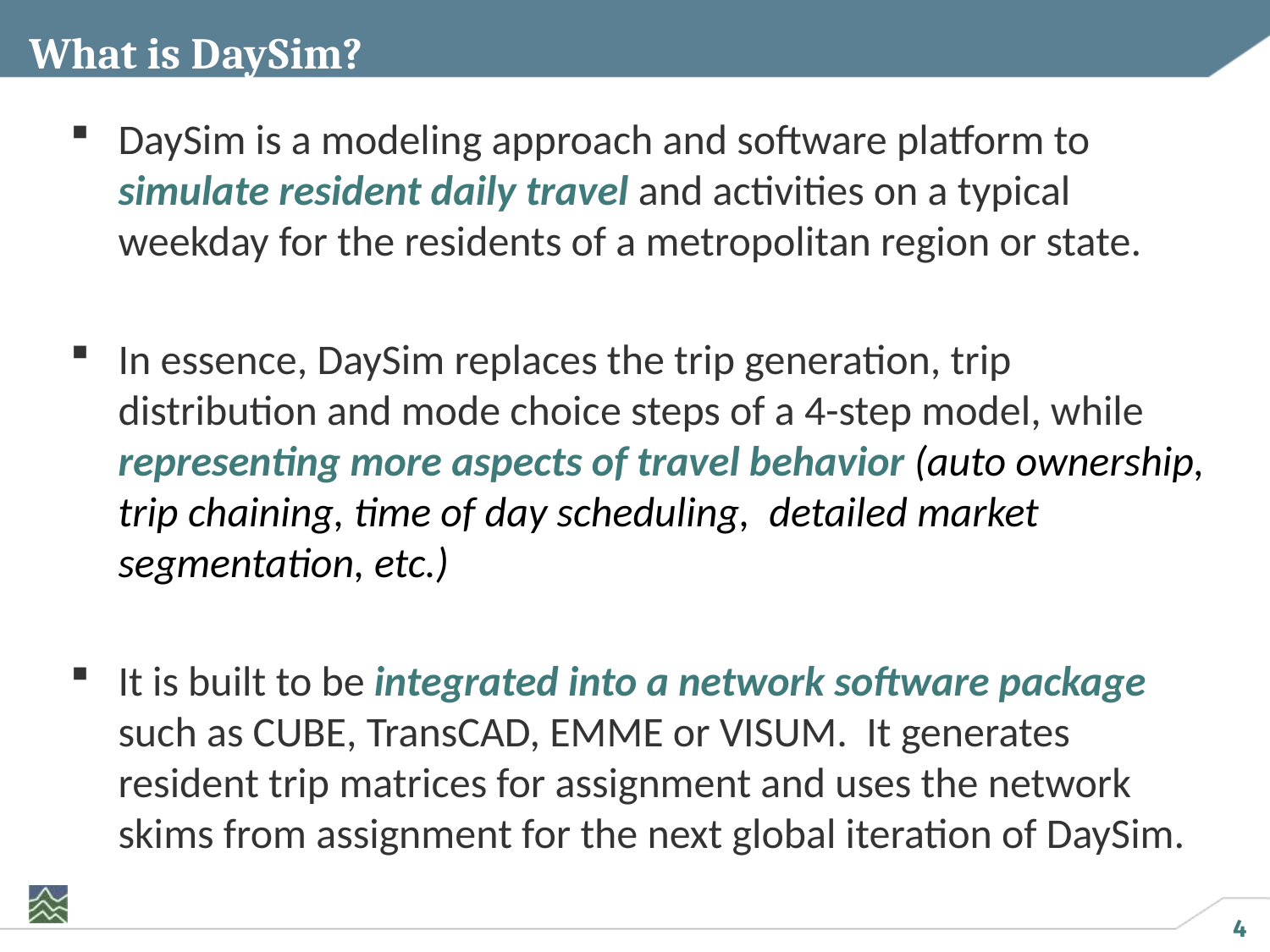

# What is DaySim?
DaySim is a modeling approach and software platform to simulate resident daily travel and activities on a typical weekday for the residents of a metropolitan region or state.

In essence, DaySim replaces the trip generation, trip distribution and mode choice steps of a 4-step model, while representing more aspects of travel behavior (auto ownership, trip chaining, time of day scheduling,  detailed market segmentation, etc.)

It is built to be integrated into a network software package such as CUBE, TransCAD, EMME or VISUM.  It generates resident trip matrices for assignment and uses the network skims from assignment for the next global iteration of DaySim.